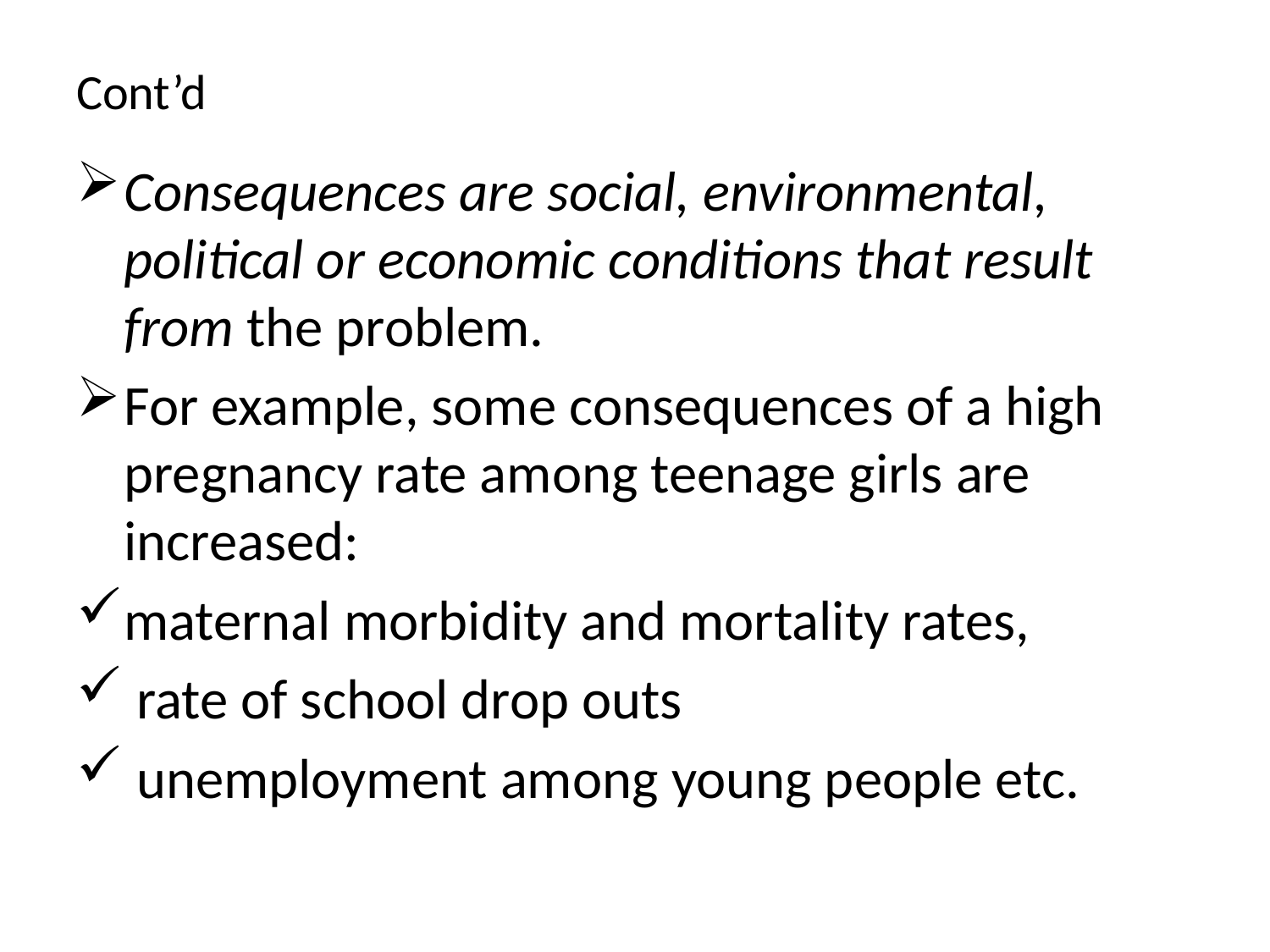

# Cont’d
Consequences are social, environmental, political or economic conditions that result from the problem.
For example, some consequences of a high pregnancy rate among teenage girls are increased:
maternal morbidity and mortality rates,
 rate of school drop outs
 unemployment among young people etc.